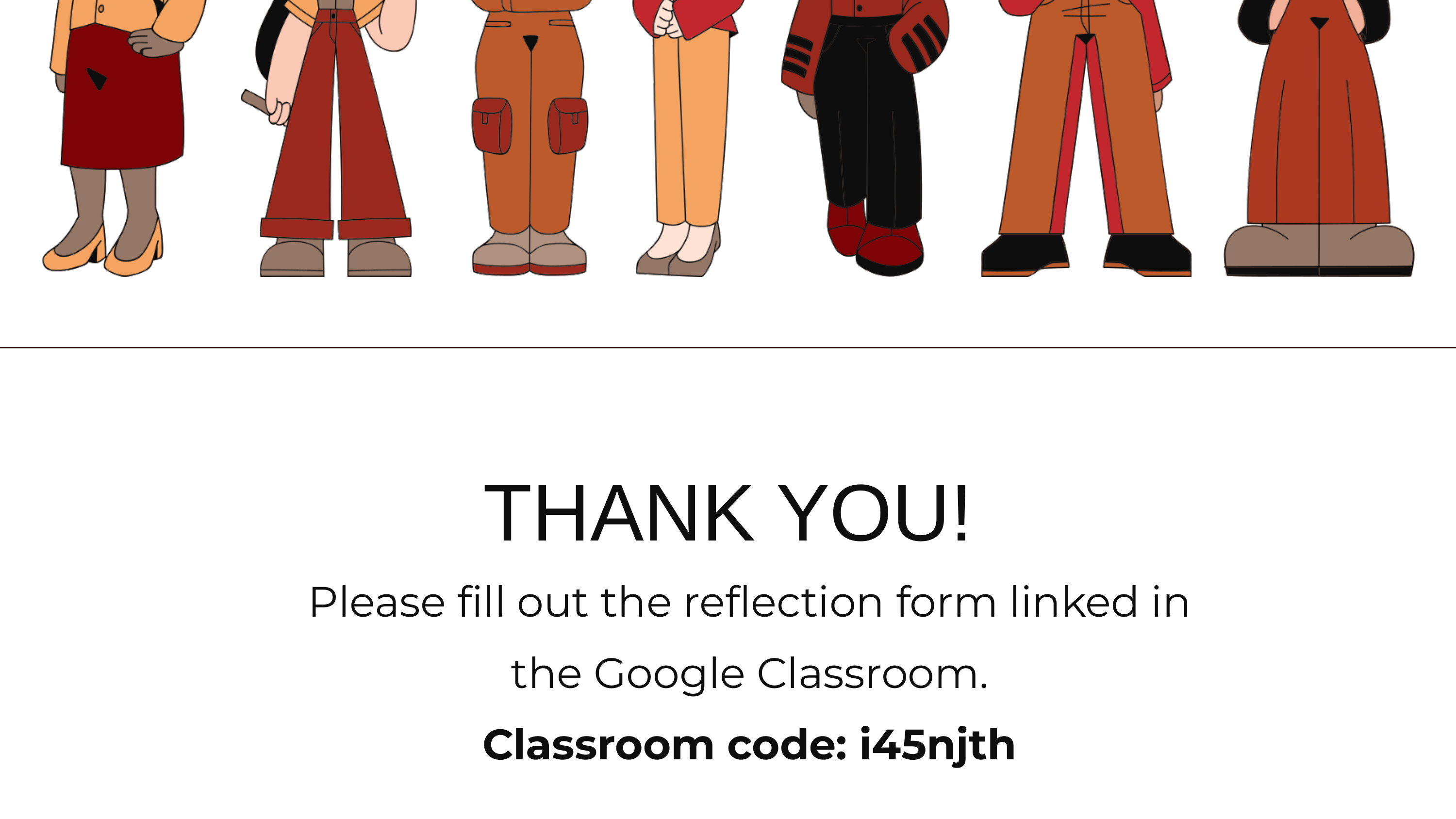

THANK YOU!
Please fill out the reflection form linked in the Google Classroom.
Classroom code: i45njth